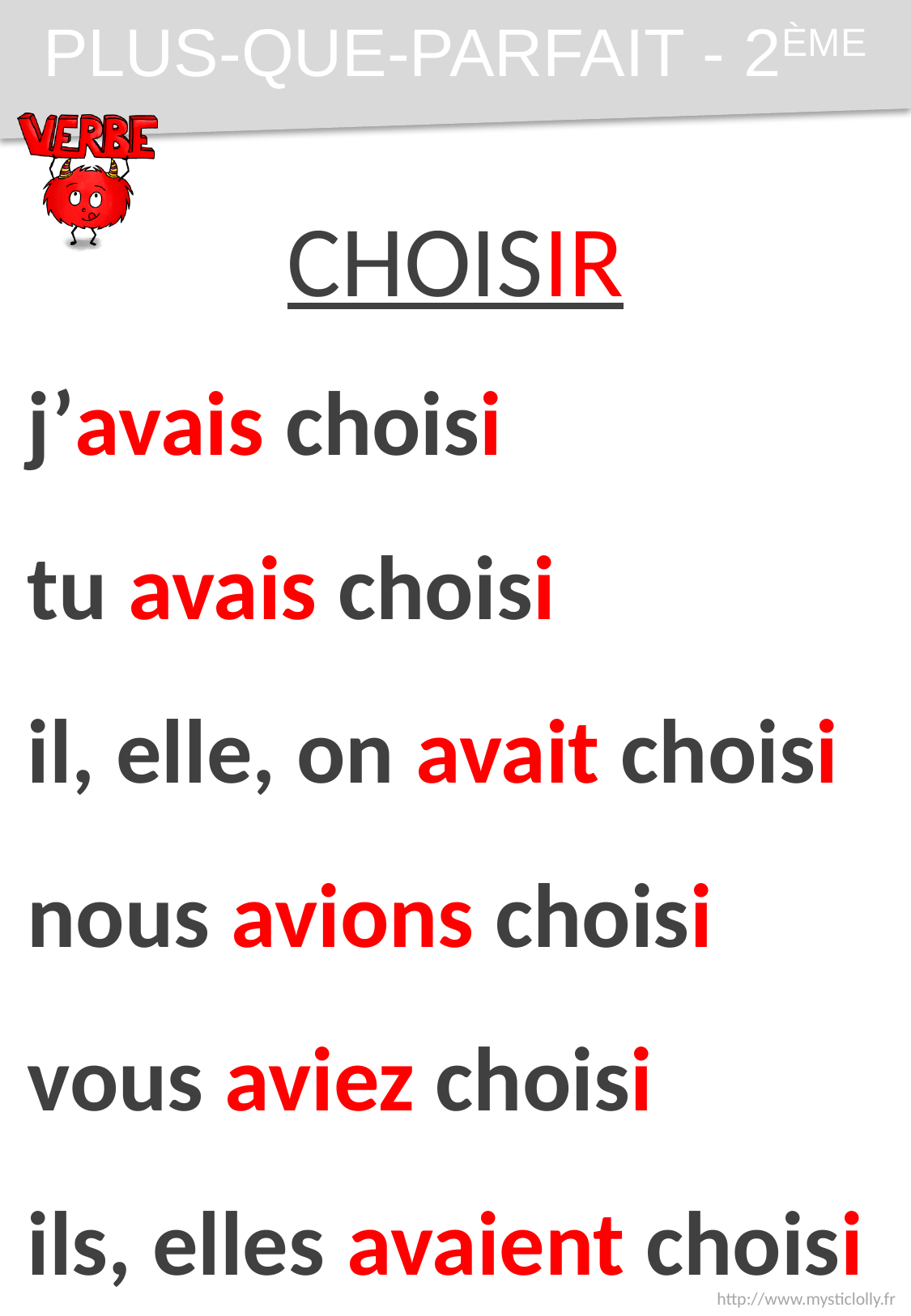

PLUS-QUE-PARFAIT - 2ÈME
CHOISIR
j’avais choisi
tu avais choisi
il, elle, on avait choisi
nous avions choisi
vous aviez choisi
ils, elles avaient choisi